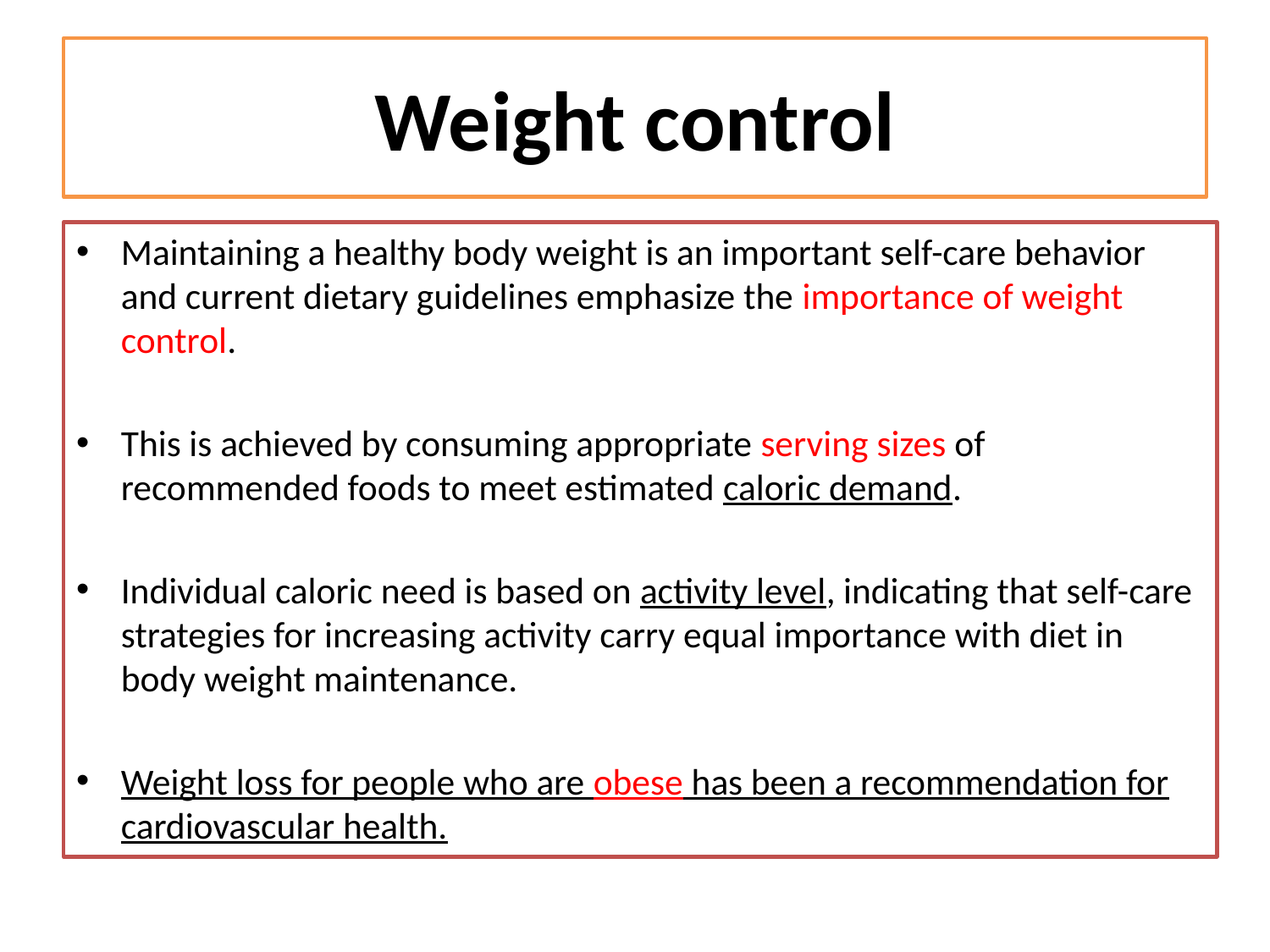

# Weight control
Maintaining a healthy body weight is an important self-care behavior and current dietary guidelines emphasize the importance of weight control.

This is achieved by consuming appropriate serving sizes of recommended foods to meet estimated caloric demand.

Individual caloric need is based on activity level, indicating that self-care strategies for increasing activity carry equal importance with diet in body weight maintenance.

Weight loss for people who are obese has been a recommendation for cardiovascular health.